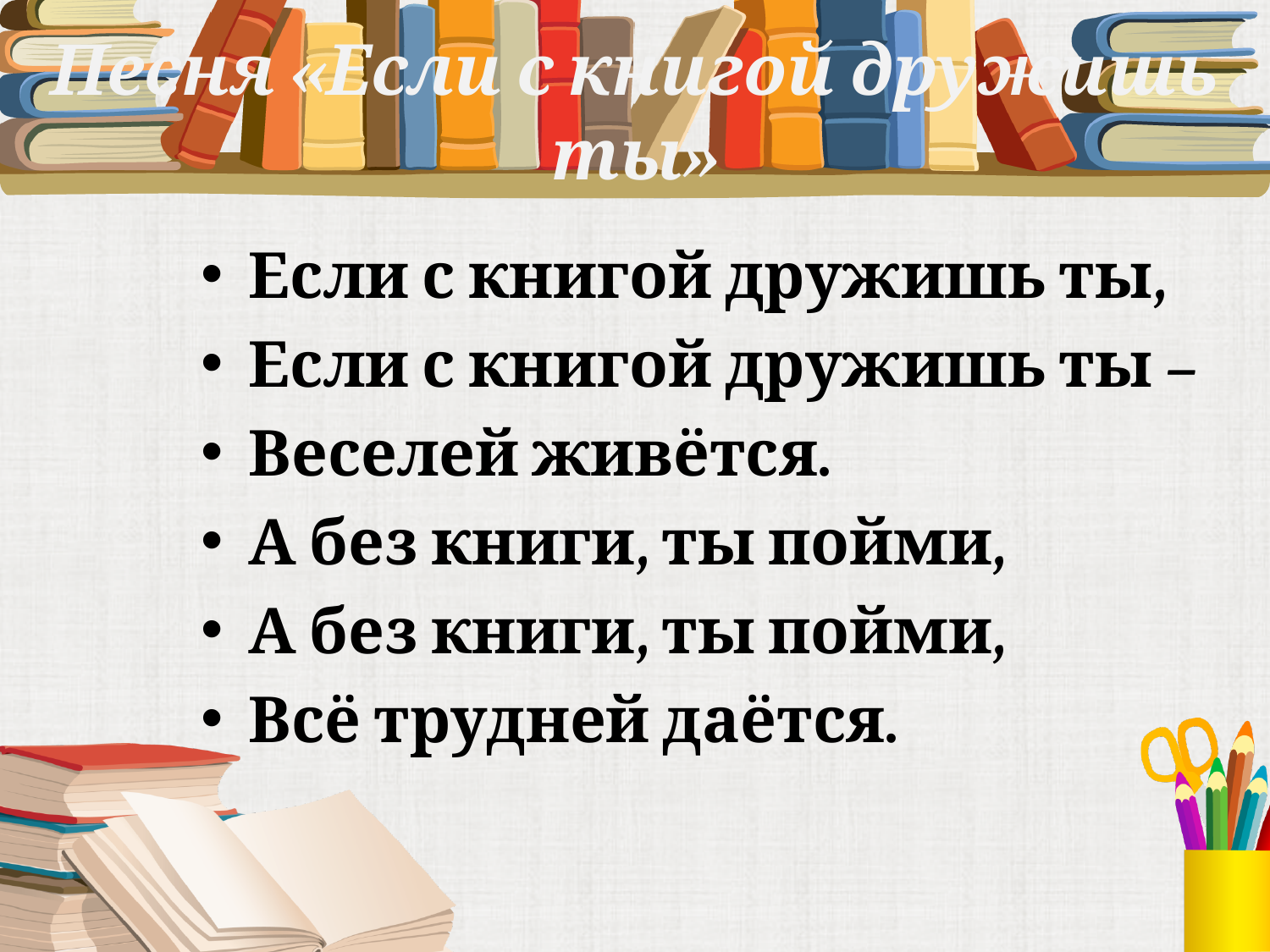

# Песня «Если с книгой дружишь ты»
Если с книгой дружишь ты,
Если с книгой дружишь ты –
Веселей живётся.
А без книги, ты пойми,
А без книги, ты пойми,
Всё трудней даётся.